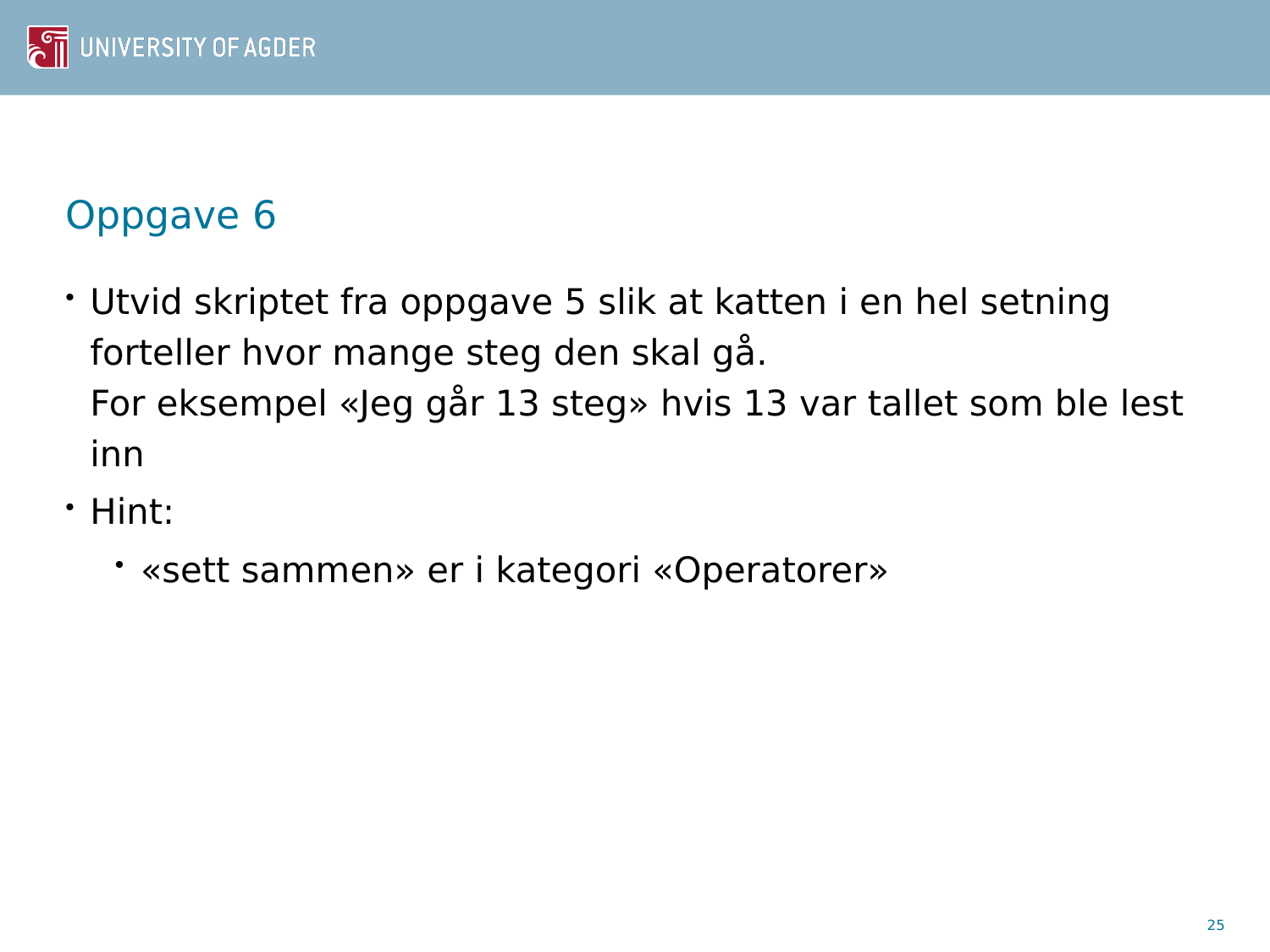

# Oppgave 6
Utvid skriptet fra oppgave 5 slik at katten i en hel setning forteller hvor mange steg den skal gå.
For eksempel «Jeg går 13 steg» hvis 13 var tallet som ble lest inn
Hint:
«sett sammen» er i kategori «Operatorer»
25